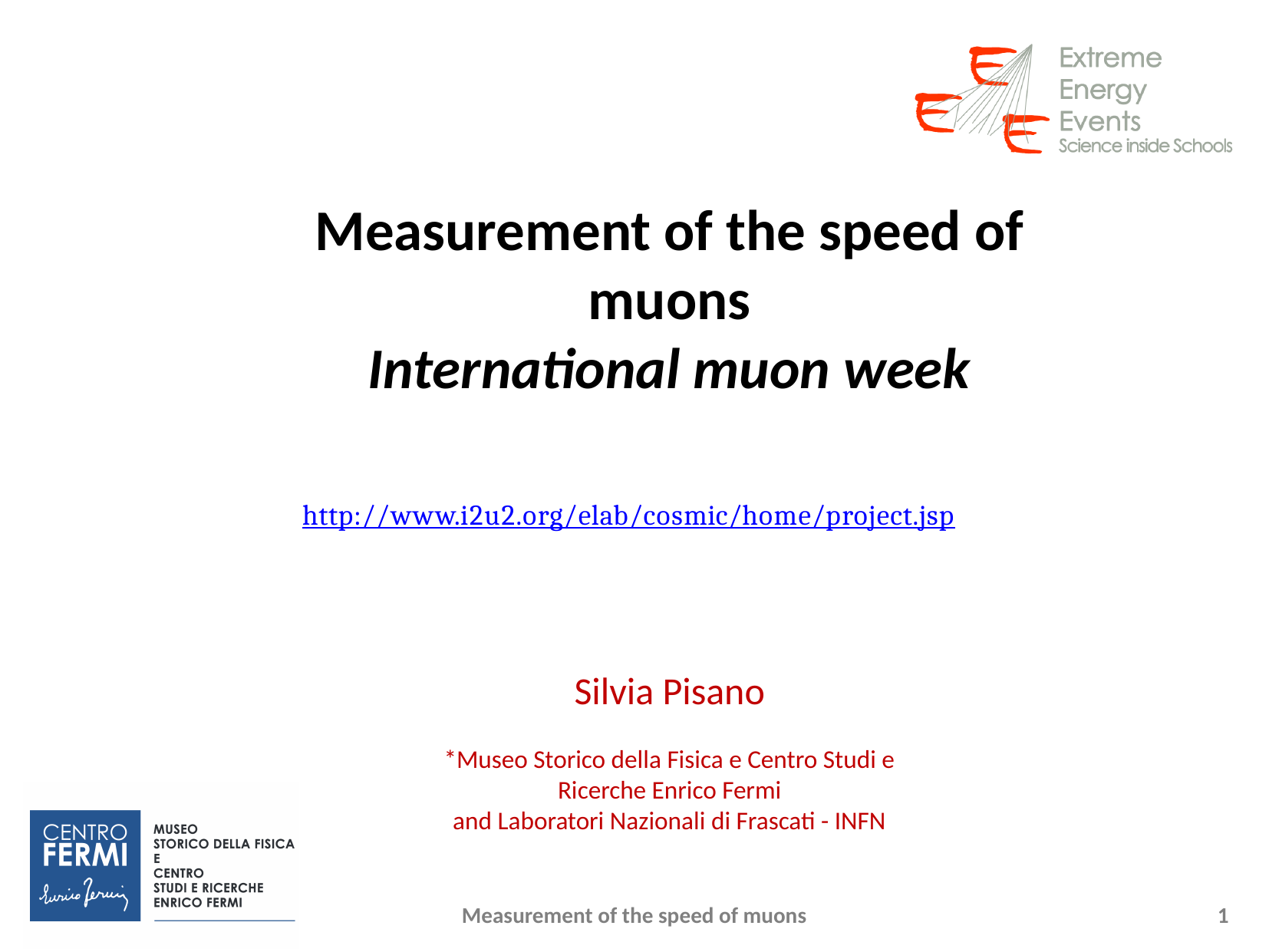

Measurement of the speed of muons
International muon week

http://www.i2u2.org/elab/cosmic/home/project.jsp
Silvia Pisano

*Museo Storico della Fisica e Centro Studi e Ricerche Enrico Fermi
and Laboratori Nazionali di Frascati - INFN
Measurement of the speed of muons
1